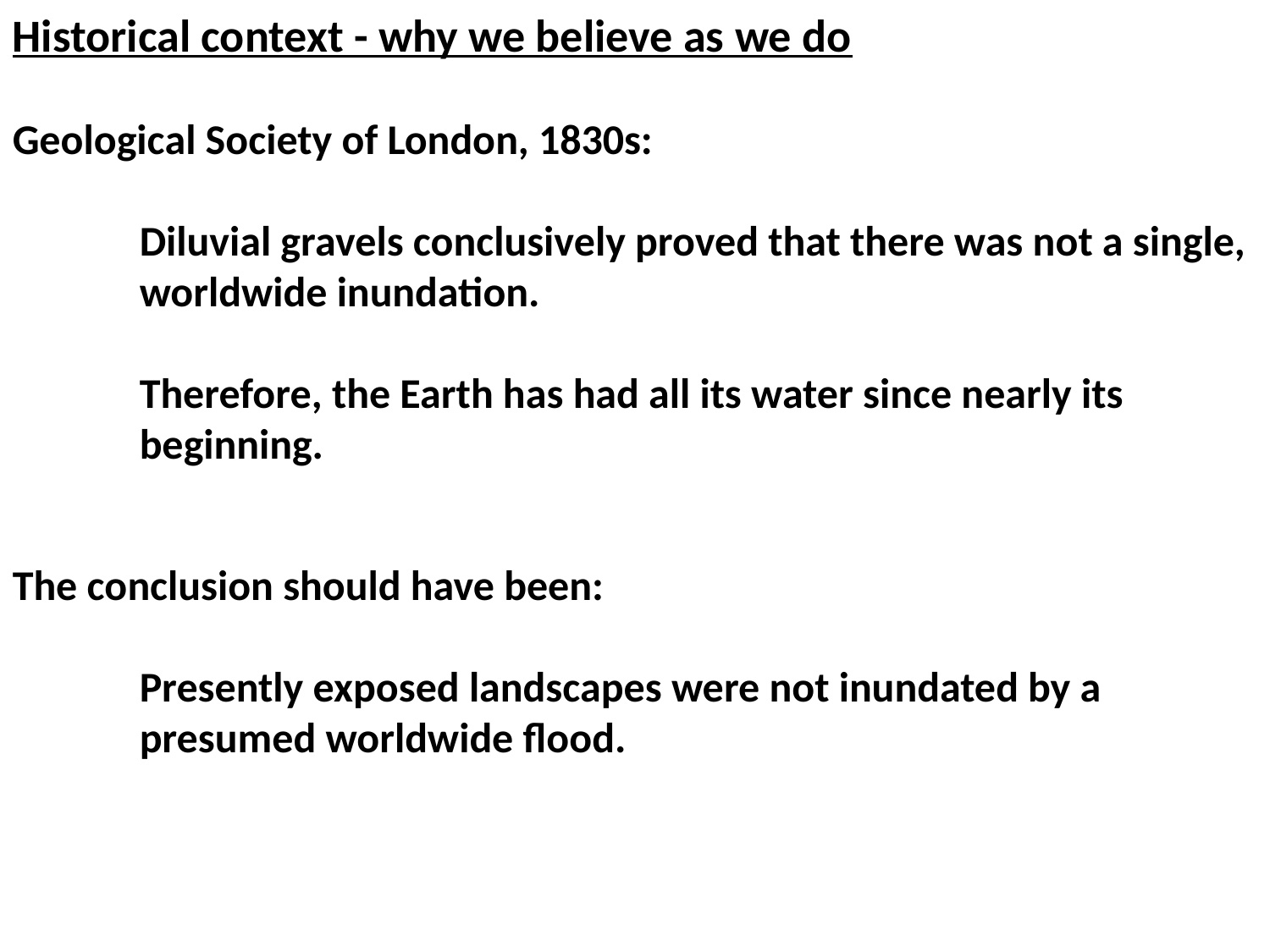

Historical context - why we believe as we do

Geological Society of London, 1830s:

	Diluvial gravels conclusively proved that there was not a single,
	worldwide inundation.

	Therefore, the Earth has had all its water since nearly its
	beginning.

The conclusion should have been:

	Presently exposed landscapes were not inundated by a
	presumed worldwide flood.